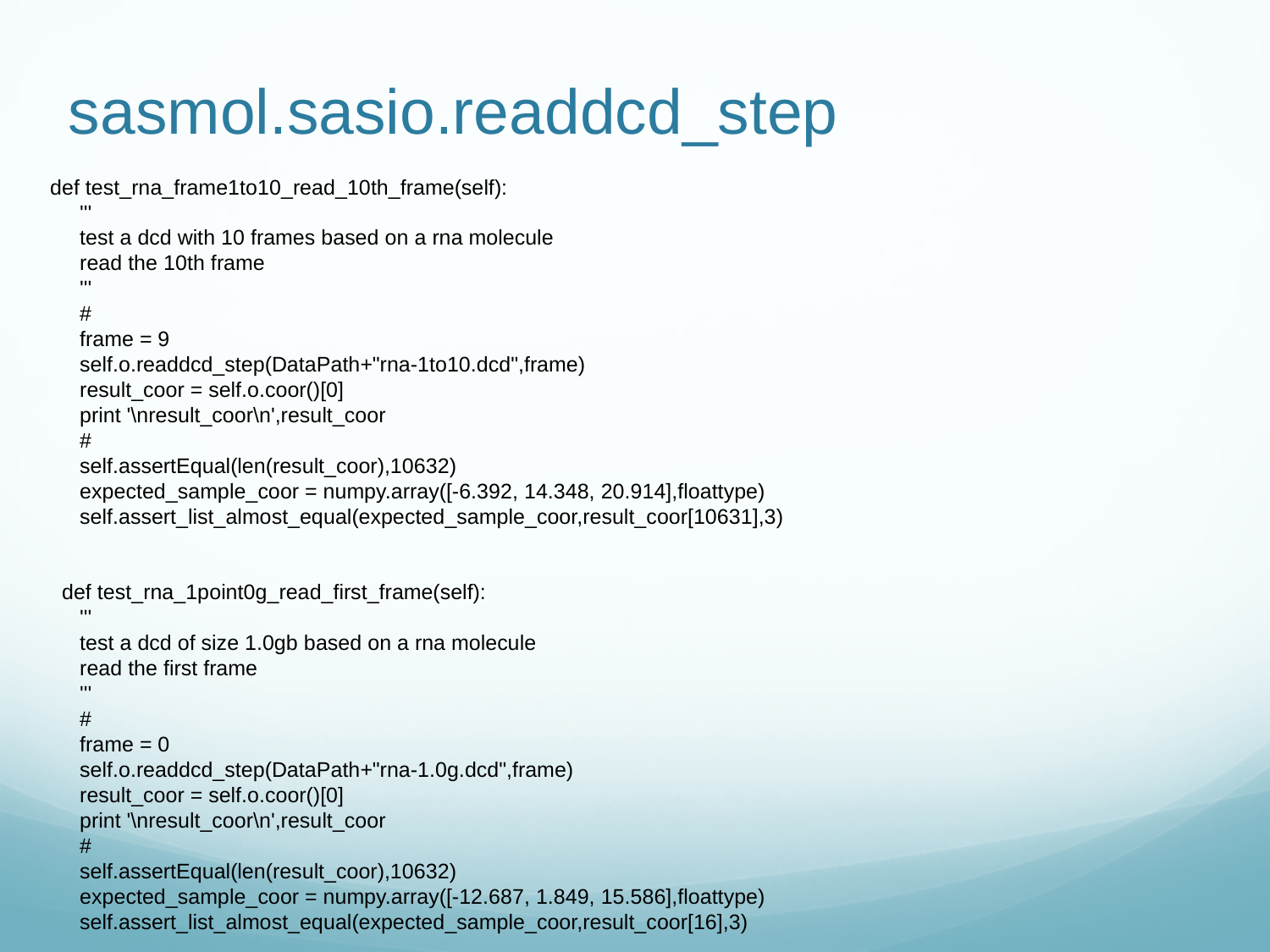

# sasmol.sasio.readdcd_step
 def test_rna_frame1to10_read_10th_frame(self):
      '''
      test a dcd with 10 frames based on a rna molecule
      read the 10th frame
      '''
      #
      frame = 9
      self.o.readdcd_step(DataPath+"rna-1to10.dcd",frame)
      result_coor = self.o.coor()[0]
      print '\nresult_coor\n',result_coor
      #
      self.assertEqual(len(result_coor),10632)
      expected_sample_coor = numpy.array([-6.392, 14.348, 20.914],floattype)
      self.assert_list_almost_equal(expected_sample_coor,result_coor[10631],3)

   def test_rna_1point0g_read_first_frame(self):
      '''
      test a dcd of size 1.0gb based on a rna molecule
      read the first frame
      '''
      #
      frame = 0
      self.o.readdcd_step(DataPath+"rna-1.0g.dcd",frame)
      result_coor = self.o.coor()[0]
      print '\nresult_coor\n',result_coor
      #
      self.assertEqual(len(result_coor),10632)
      expected_sample_coor = numpy.array([-12.687, 1.849, 15.586],floattype)
      self.assert_list_almost_equal(expected_sample_coor,result_coor[16],3)